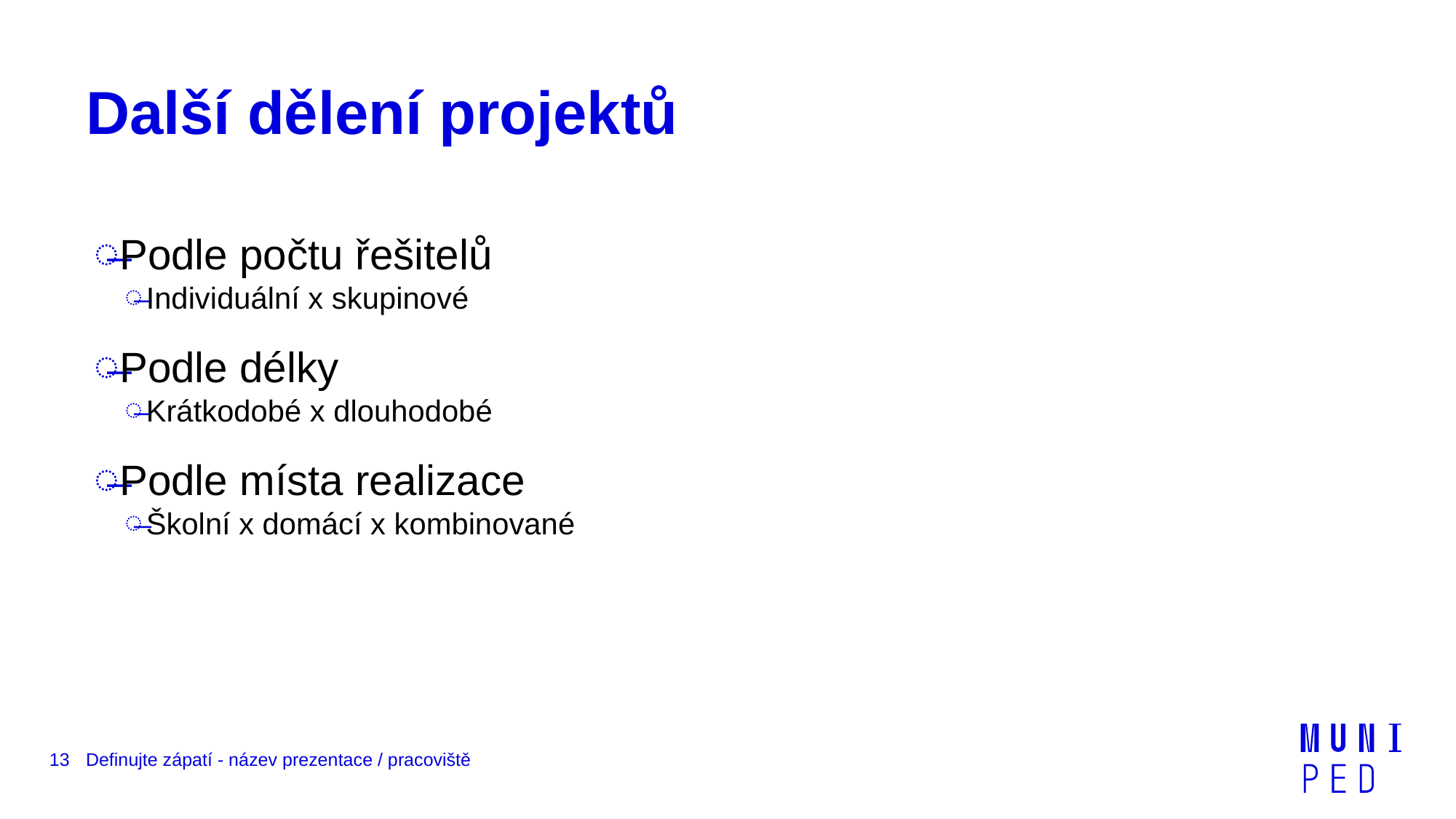

# Další dělení projektů
Podle počtu řešitelů
Individuální x skupinové
Podle délky
Krátkodobé x dlouhodobé
Podle místa realizace
Školní x domácí x kombinované
13
Definujte zápatí - název prezentace / pracoviště